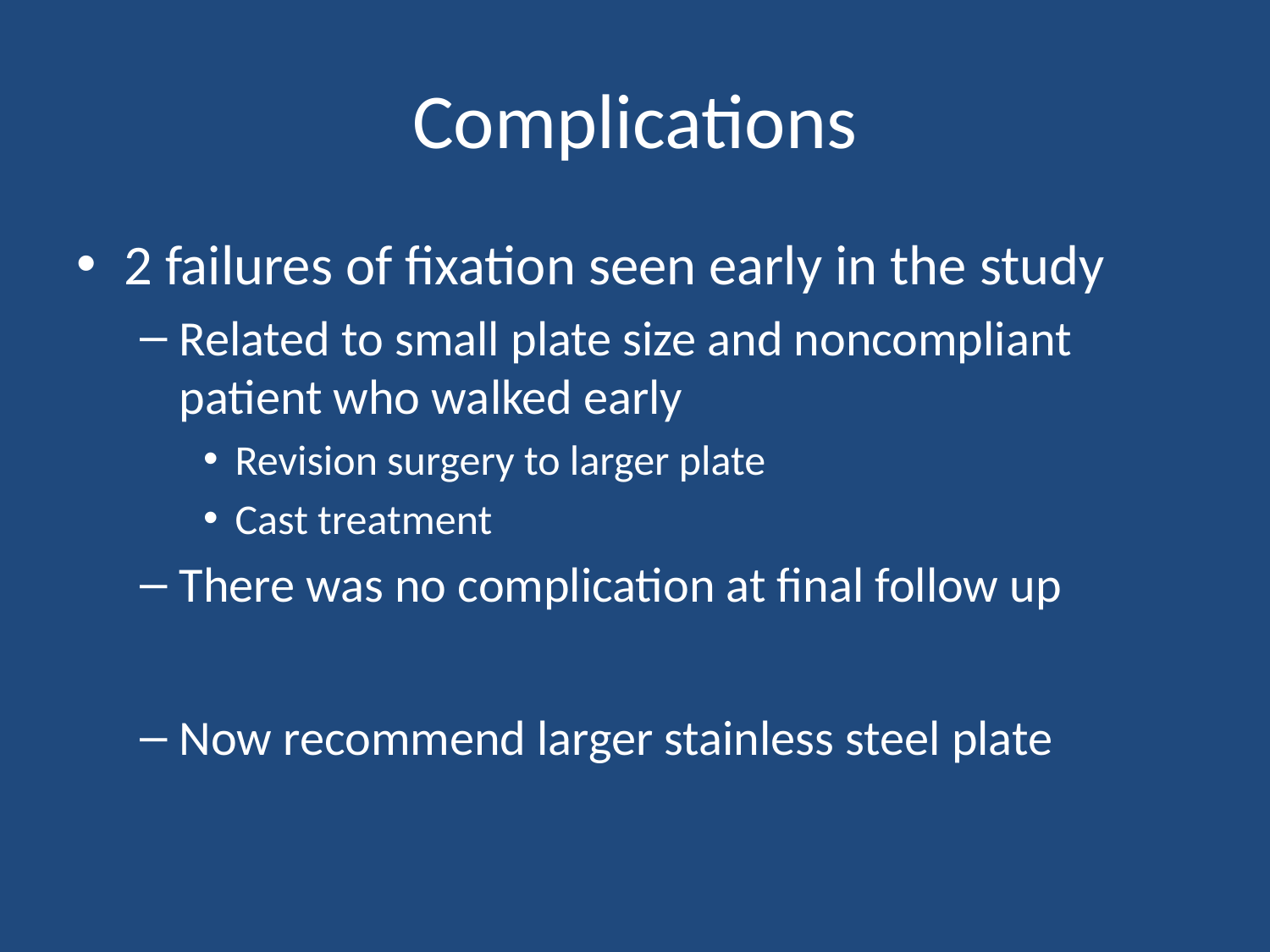

# Complications
2 failures of fixation seen early in the study
Related to small plate size and noncompliant patient who walked early
Revision surgery to larger plate
Cast treatment
There was no complication at final follow up

Now recommend larger stainless steel plate